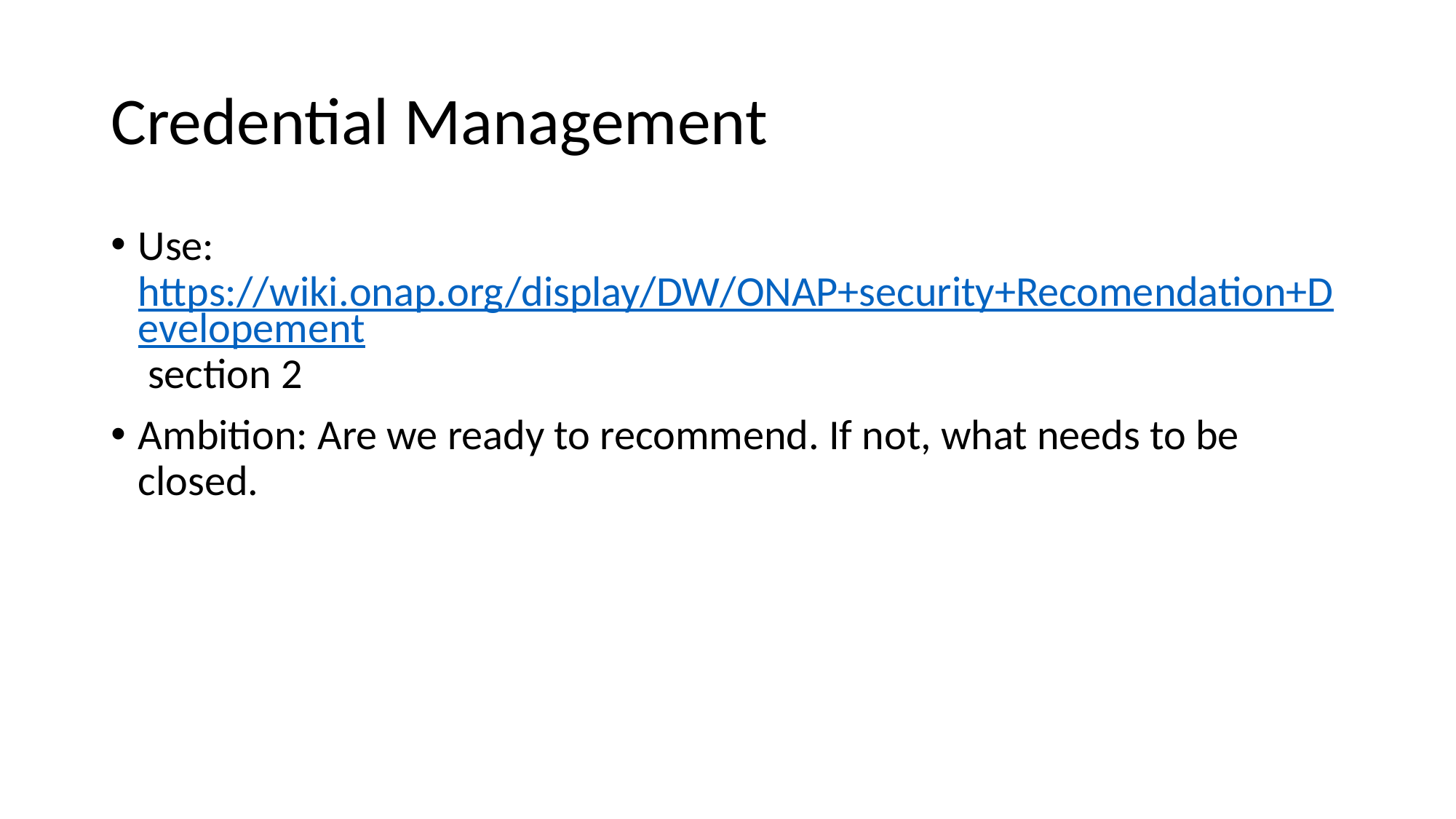

# Credential Management
Use: https://wiki.onap.org/display/DW/ONAP+security+Recomendation+Developement section 2
Ambition: Are we ready to recommend. If not, what needs to be closed.